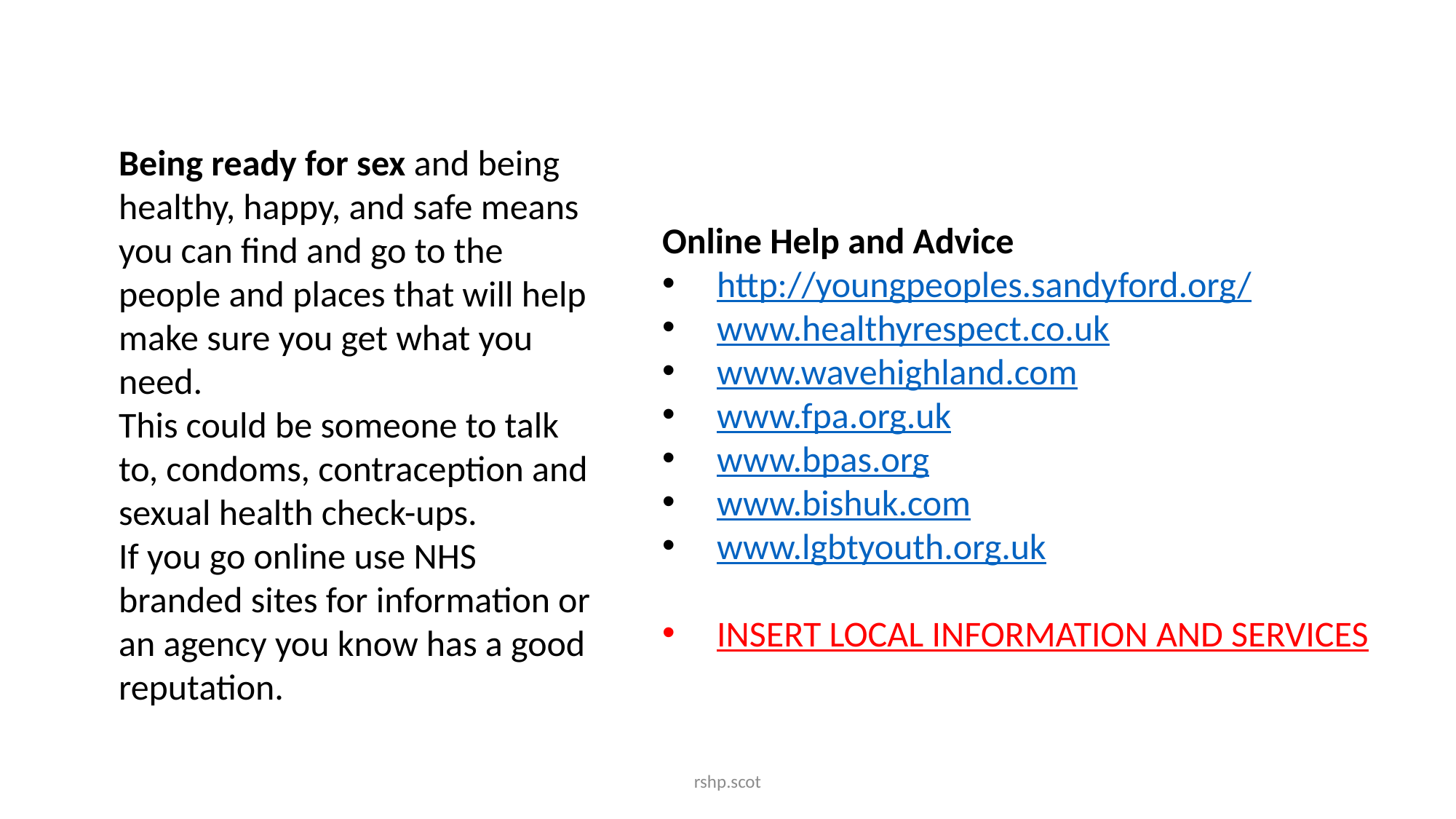

Being ready for sex and being healthy, happy, and safe means you can find and go to the people and places that will help make sure you get what you need.
This could be someone to talk to, condoms, contraception and sexual health check-ups.
If you go online use NHS branded sites for information or an agency you know has a good reputation.

Online Help and Advice
http://youngpeoples.sandyford.org/
www.healthyrespect.co.uk
www.wavehighland.com
www.fpa.org.uk
www.bpas.org
www.bishuk.com
www.lgbtyouth.org.uk

INSERT LOCAL INFORMATION AND SERVICES
rshp.scot